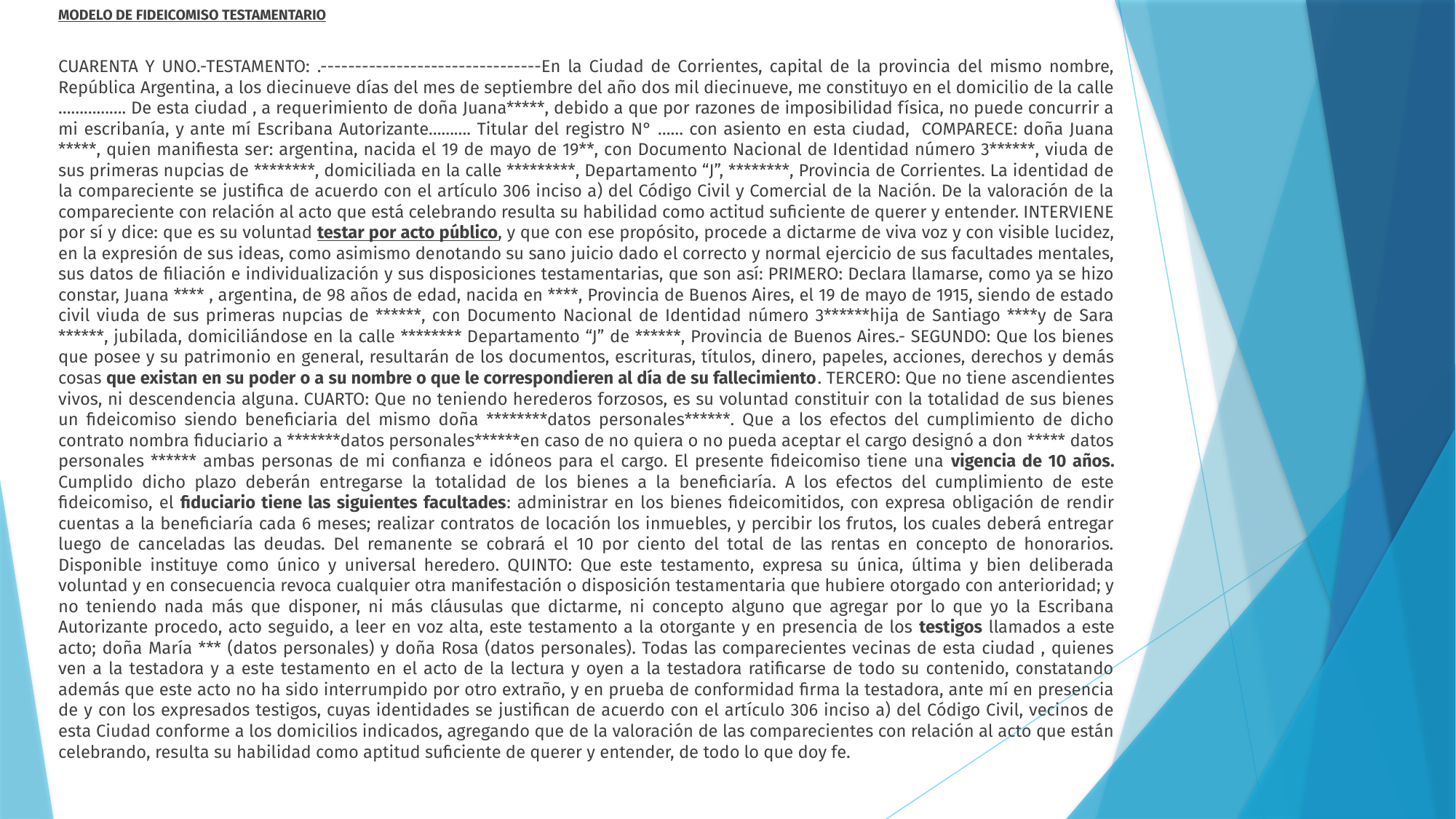

MODELO DE FIDEICOMISO TESTAMENTARIO

CUARENTA Y UNO.-TESTAMENTO: .--------------------------------En la Ciudad de Corrientes, capital de la provincia del mismo nombre, República Argentina, a los diecinueve días del mes de septiembre del año dos mil diecinueve, me constituyo en el domicilio de la calle ……………. De esta ciudad , a requerimiento de doña Juana*****, debido a que por razones de imposibilidad física, no puede concurrir a mi escribanía, y ante mí Escribana Autorizante………. Titular del registro N° …… con asiento en esta ciudad,  COMPARECE: doña Juana *****, quien manifiesta ser: argentina, nacida el 19 de mayo de 19**, con Documento Nacional de Identidad número 3******, viuda de sus primeras nupcias de ********, domiciliada en la calle *********, Departamento “J”, ********, Provincia de Corrientes. La identidad de la compareciente se justifica de acuerdo con el artículo 306 inciso a) del Código Civil y Comercial de la Nación. De la valoración de la compareciente con relación al acto que está celebrando resulta su habilidad como actitud suficiente de querer y entender. INTERVIENE por sí y dice: que es su voluntad testar por acto público, y que con ese propósito, procede a dictarme de viva voz y con visible lucidez, en la expresión de sus ideas, como asimismo denotando su sano juicio dado el correcto y normal ejercicio de sus facultades mentales, sus datos de filiación e individualización y sus disposiciones testamentarias, que son así: PRIMERO: Declara llamarse, como ya se hizo constar, Juana **** , argentina, de 98 años de edad, nacida en ****, Provincia de Buenos Aires, el 19 de mayo de 1915, siendo de estado civil viuda de sus primeras nupcias de ******, con Documento Nacional de Identidad número 3******hija de Santiago ****y de Sara ******, jubilada, domiciliándose en la calle ******** Departamento “J” de ******, Provincia de Buenos Aires.- SEGUNDO: Que los bienes que posee y su patrimonio en general, resultarán de los documentos, escrituras, títulos, dinero, papeles, acciones, derechos y demás cosas que existan en su poder o a su nombre o que le correspondieren al día de su fallecimiento. TERCERO: Que no tiene ascendientes vivos, ni descendencia alguna. CUARTO: Que no teniendo herederos forzosos, es su voluntad constituir con la totalidad de sus bienes un fideicomiso siendo beneficiaria del mismo doña ********datos personales******. Que a los efectos del cumplimiento de dicho contrato nombra fiduciario a *******datos personales******en caso de no quiera o no pueda aceptar el cargo designó a don ***** datos personales ****** ambas personas de mi confianza e idóneos para el cargo. El presente fideicomiso tiene una vigencia de 10 años. Cumplido dicho plazo deberán entregarse la totalidad de los bienes a la beneficiaría. A los efectos del cumplimiento de este fideicomiso, el fiduciario tiene las siguientes facultades: administrar en los bienes fideicomitidos, con expresa obligación de rendir cuentas a la beneficiaría cada 6 meses; realizar contratos de locación los inmuebles, y percibir los frutos, los cuales deberá entregar luego de canceladas las deudas. Del remanente se cobrará el 10 por ciento del total de las rentas en concepto de honorarios. Disponible instituye como único y universal heredero. QUINTO: Que este testamento, expresa su única, última y bien deliberada voluntad y en consecuencia revoca cualquier otra manifestación o disposición testamentaria que hubiere otorgado con anterioridad; y no teniendo nada más que disponer, ni más cláusulas que dictarme, ni concepto alguno que agregar por lo que yo la Escribana Autorizante procedo, acto seguido, a leer en voz alta, este testamento a la otorgante y en presencia de los testigos llamados a este acto; doña María *** (datos personales) y doña Rosa (datos personales). Todas las comparecientes vecinas de esta ciudad , quienes ven a la testadora y a este testamento en el acto de la lectura y oyen a la testadora ratificarse de todo su contenido, constatando además que este acto no ha sido interrumpido por otro extraño, y en prueba de conformidad firma la testadora, ante mí en presencia de y con los expresados testigos, cuyas identidades se justifican de acuerdo con el artículo 306 inciso a) del Código Civil, vecinos de esta Ciudad conforme a los domicilios indicados, agregando que de la valoración de las comparecientes con relación al acto que están celebrando, resulta su habilidad como aptitud suficiente de querer y entender, de todo lo que doy fe.